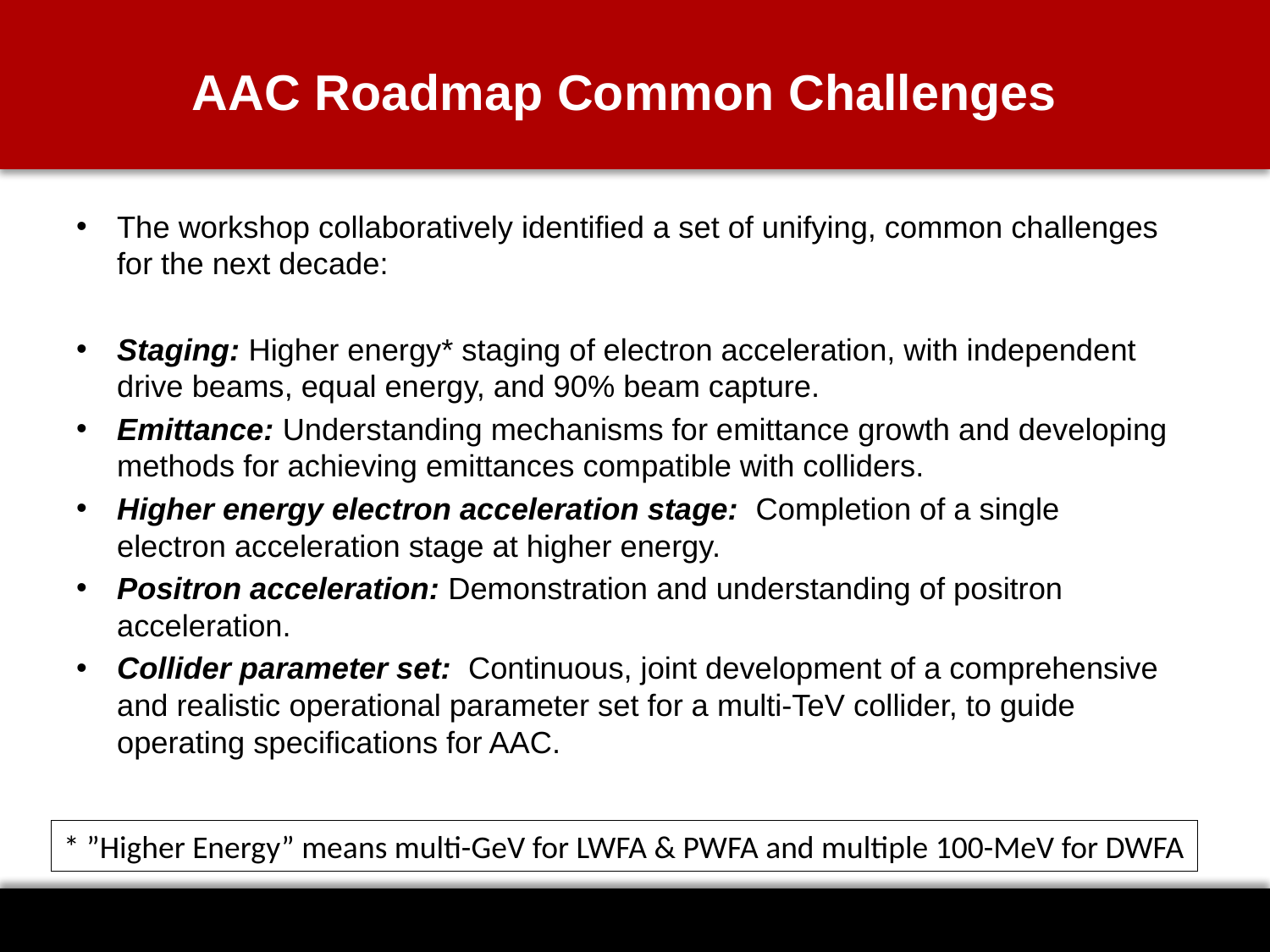

# AAC Roadmap Common Challenges
The workshop collaboratively identified a set of unifying, common challenges for the next decade:

Staging: Higher energy* staging of electron acceleration, with independent drive beams, equal energy, and 90% beam capture.
Emittance: Understanding mechanisms for emittance growth and developing methods for achieving emittances compatible with colliders.
Higher energy electron acceleration stage:  Completion of a single electron acceleration stage at higher energy.
Positron acceleration: Demonstration and understanding of positron acceleration.
Collider parameter set:  Continuous, joint development of a comprehensive and realistic operational parameter set for a multi-TeV collider, to guide operating specifications for AAC.

* ”Higher Energy” means multi-GeV for LWFA & PWFA and multiple 100-MeV for DWFA